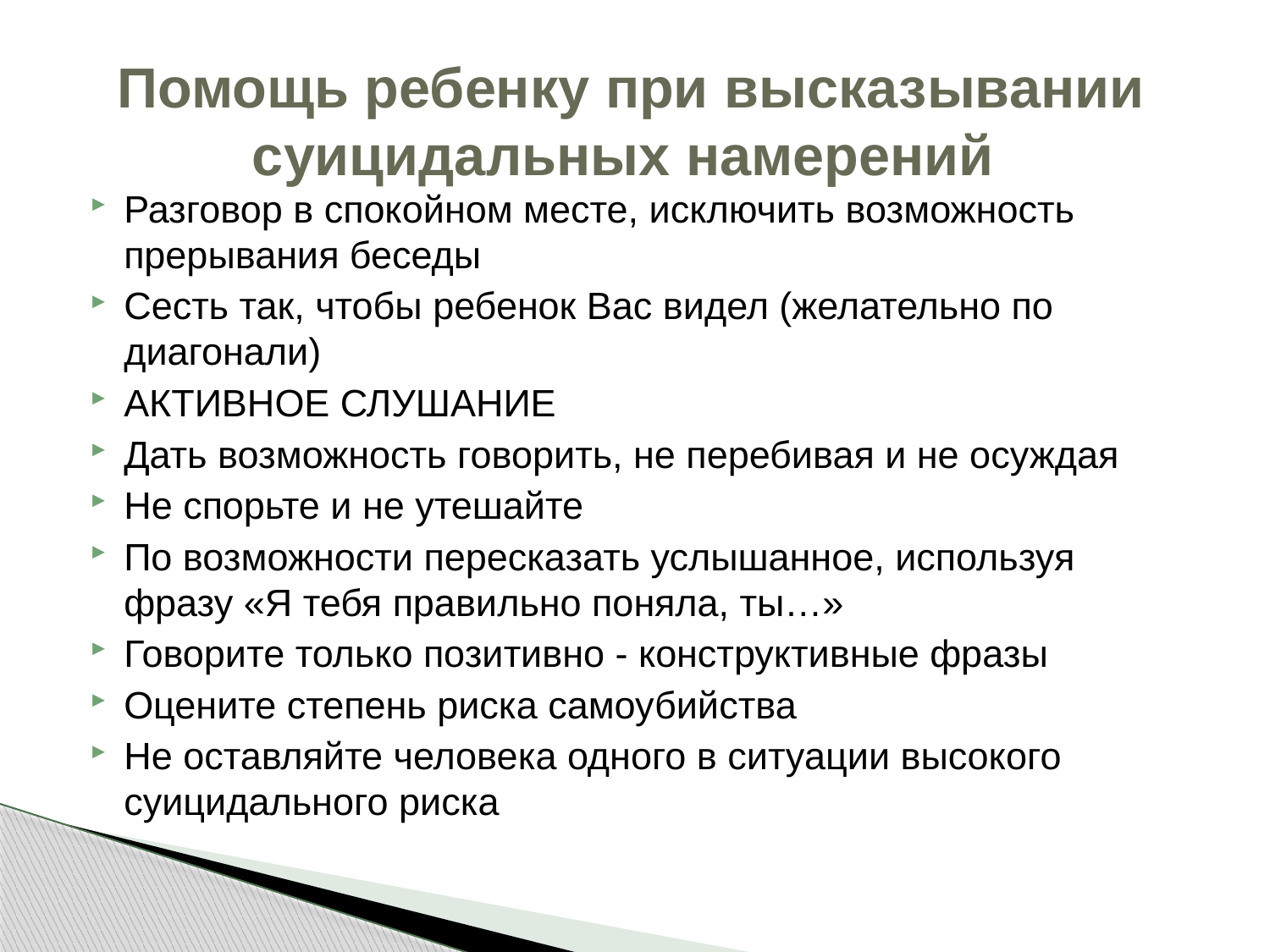

# Помощь ребенку при высказывании суицидальных намерений
Разговор в спокойном месте, исключить возможность прерывания беседы
Сесть так, чтобы ребенок Вас видел (желательно по диагонали)
АКТИВНОЕ СЛУШАНИЕ
Дать возможность говорить, не перебивая и не осуждая
Не спорьте и не утешайте
По возможности пересказать услышанное, используя фразу «Я тебя правильно поняла, ты…»
Говорите только позитивно - конструктивные фразы
Оцените степень риска самоубийства
Не оставляйте человека одного в ситуации высокого суицидального риска